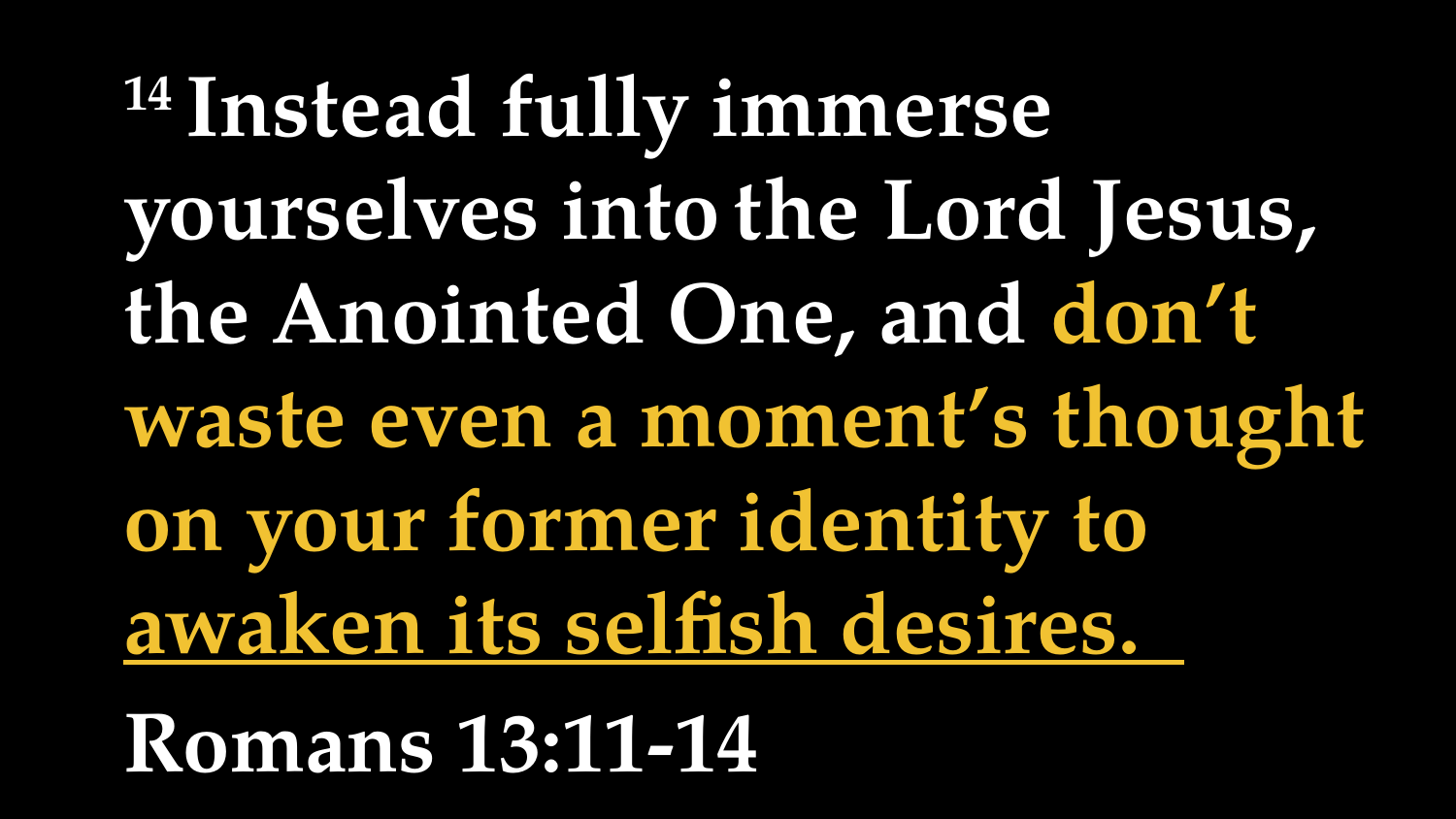

14 Instead fully immerse yourselves into the Lord Jesus, the Anointed One, and don’t waste even a moment’s thought on your former identity to awaken its selfish desires.
Romans 13:11-14